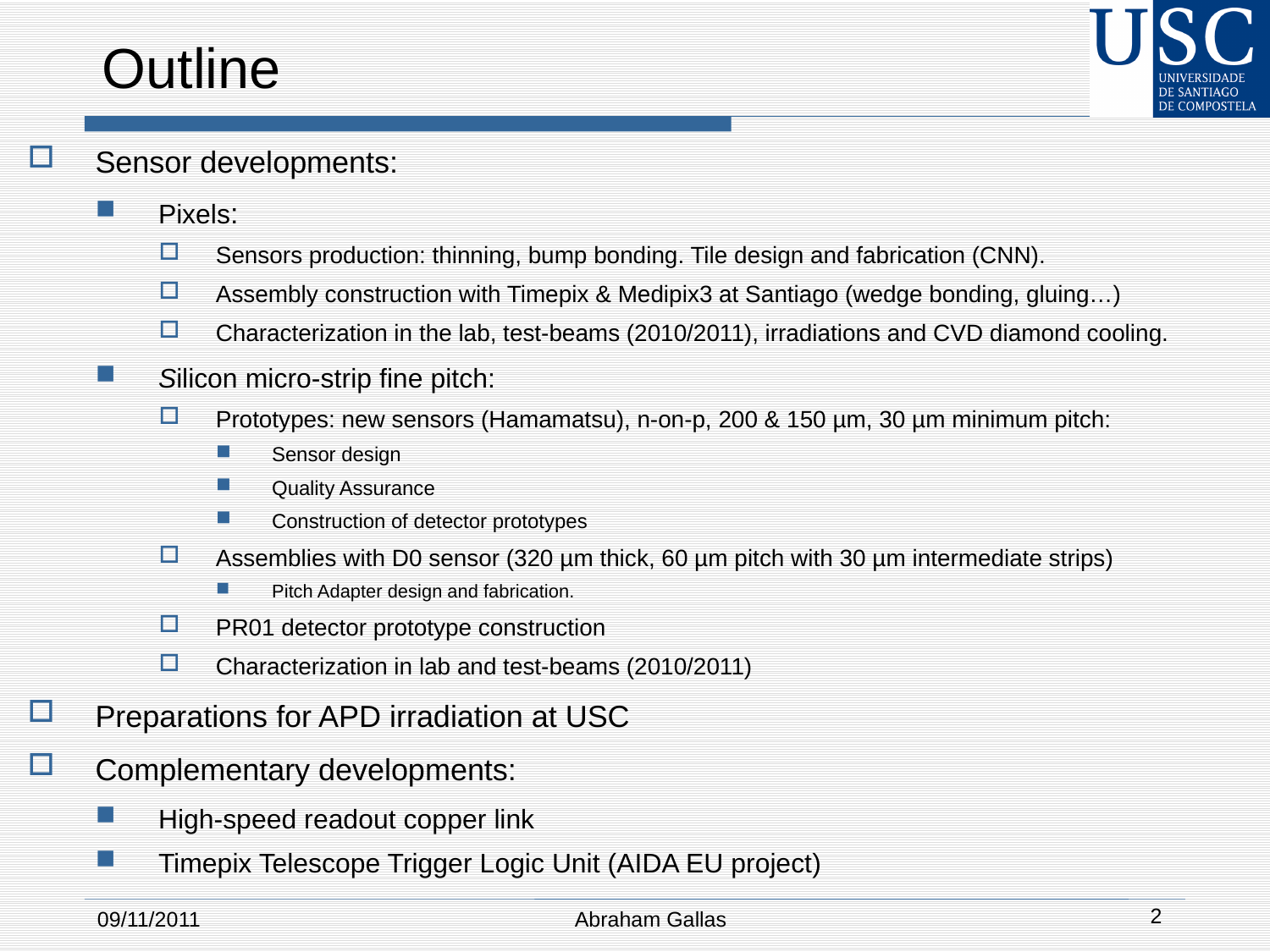

# Outline
Sensor developments:
Pixels:
Sensors production: thinning, bump bonding. Tile design and fabrication (CNN).
Assembly construction with Timepix & Medipix3 at Santiago (wedge bonding, gluing…)
Characterization in the lab, test-beams (2010/2011), irradiations and CVD diamond cooling.
Silicon micro-strip fine pitch:
Prototypes: new sensors (Hamamatsu), n-on-p, 200 & 150 µm, 30 µm minimum pitch:
Sensor design
Quality Assurance
Construction of detector prototypes
Assemblies with D0 sensor (320 µm thick, 60 µm pitch with 30 µm intermediate strips)
Pitch Adapter design and fabrication.
PR01 detector prototype construction
Characterization in lab and test-beams (2010/2011)
Preparations for APD irradiation at USC
Complementary developments:
High-speed readout copper link
Timepix Telescope Trigger Logic Unit (AIDA EU project)
2
09/11/2011
Abraham Gallas